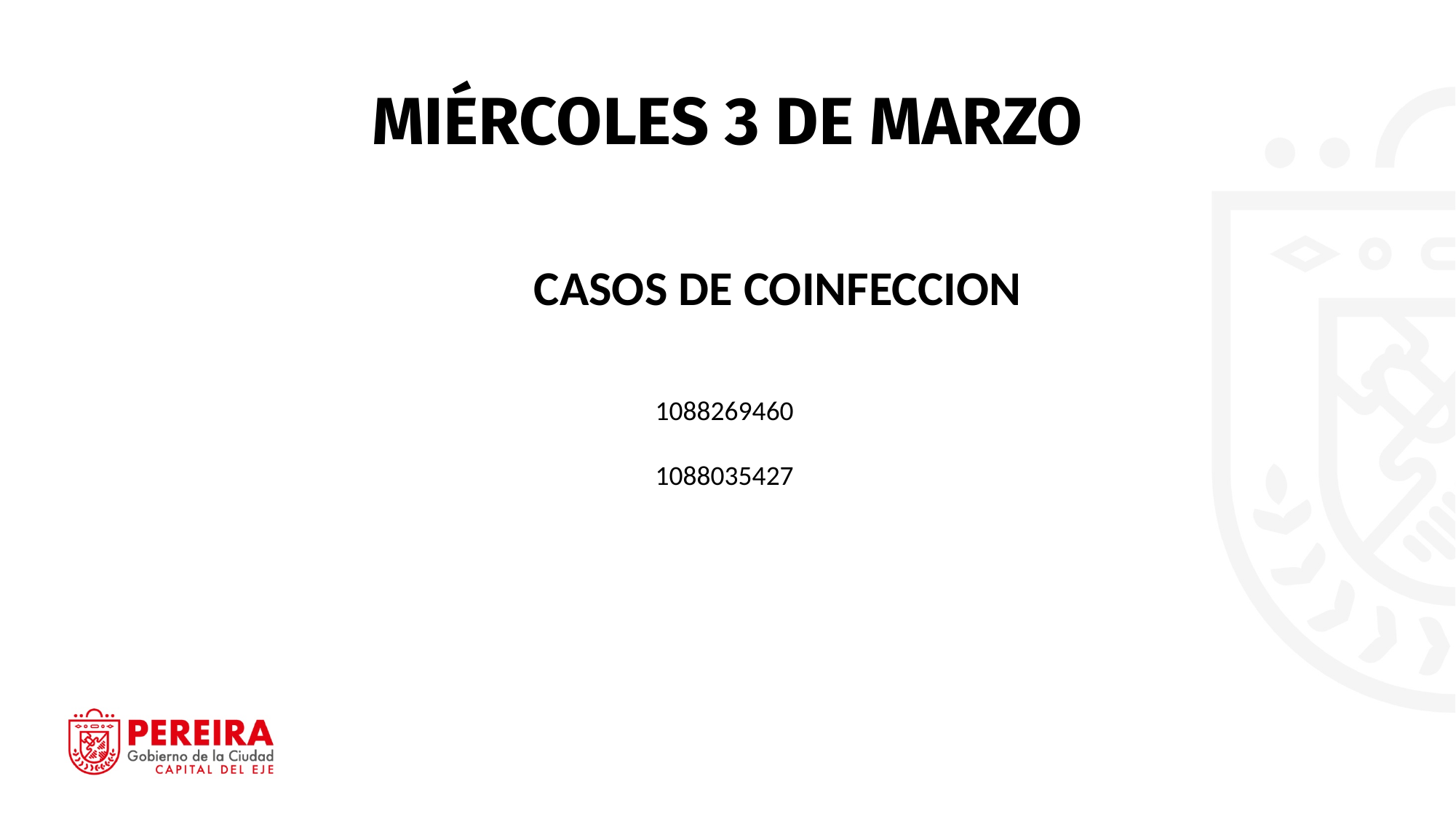

# MIÉRCOLES 3 DE MARZO
CASOS DE COINFECCION
1088269460
1088035427